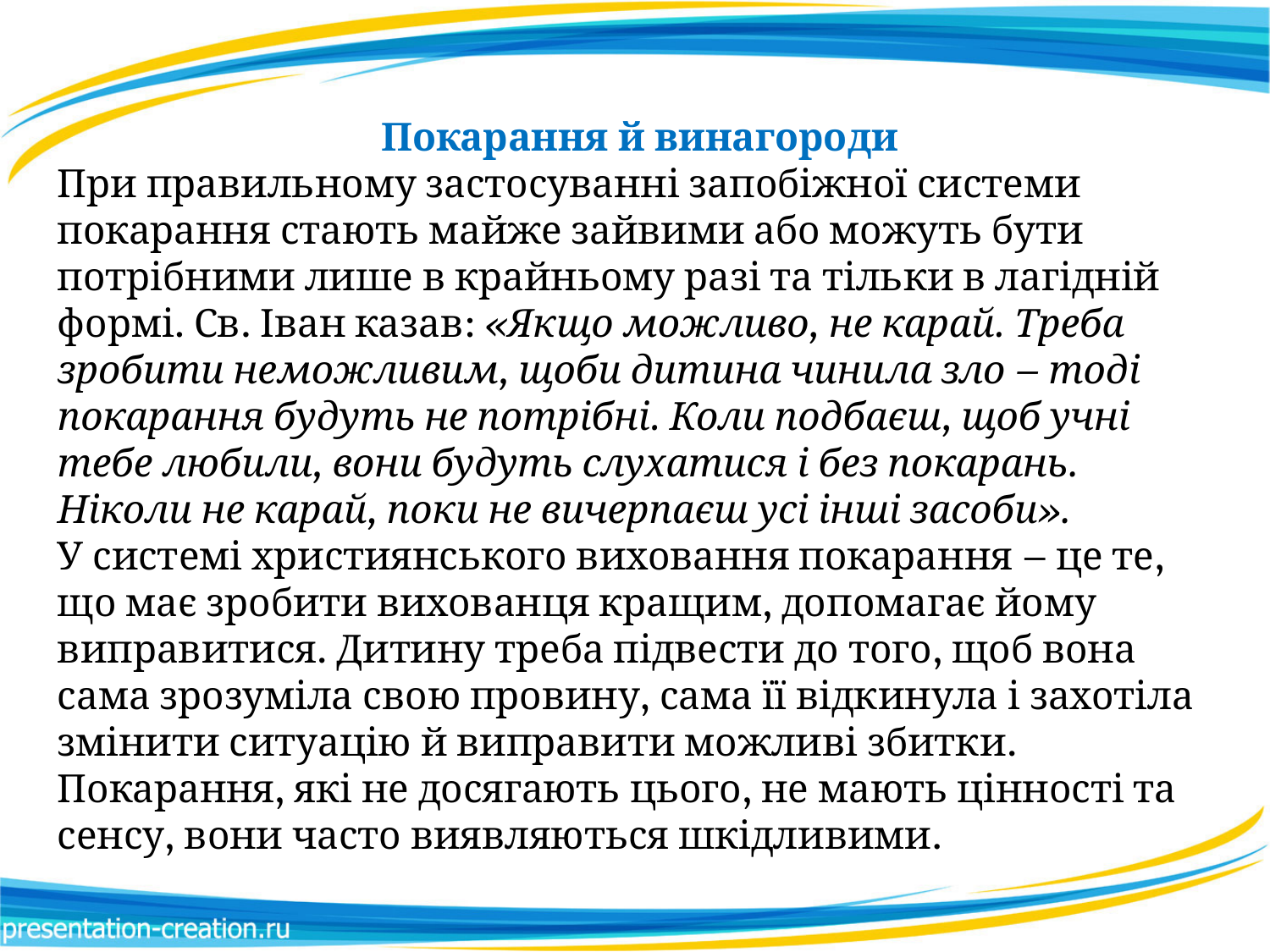

Покарання й винагороди
При правильному застосуванні запобіжної системи покарання стають майже зайвими або можуть бути потрібними лише в крайньому разі та тільки в лагідній формі. Св. Іван казав: «Якщо можливо, не карай. Треба зробити неможливим, щоби дитина чинила зло – тоді покарання будуть не потрібні. Коли подбаєш, щоб учні тебе любили, вони будуть слухатися і без покарань. Ніколи не карай, поки не вичерпаєш усі інші засоби».
У системі християнського виховання покарання – це те, що має зробити вихованця кращим, допомагає йому виправитися. Дитину треба підвести до того, щоб вона сама зрозуміла свою провину, сама її відкинула і захотіла змінити ситуацію й виправити можливі збитки. Покарання, які не досягають цього, не мають цінності та сенсу, вони часто виявляються шкідливими.